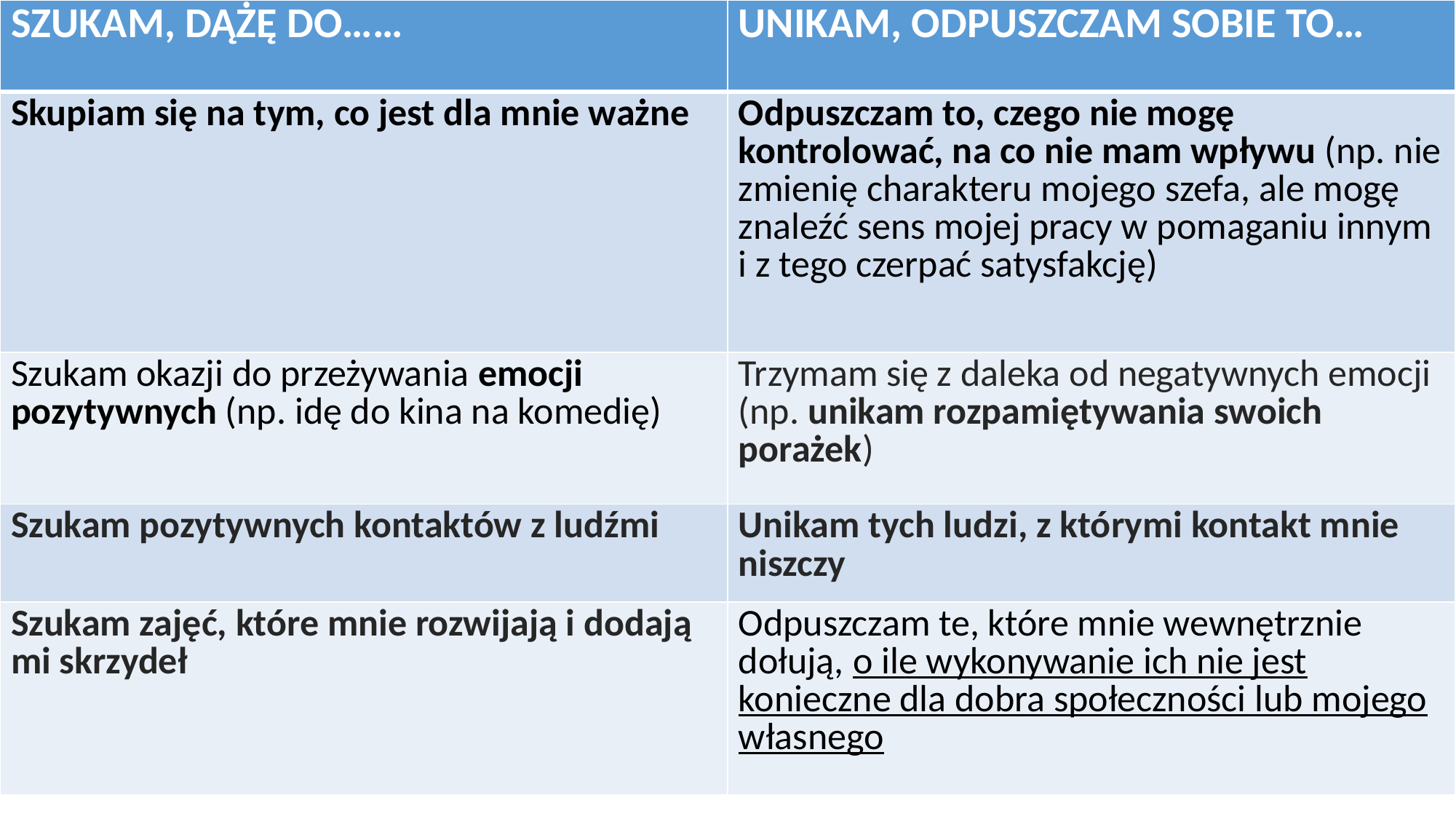

| SZUKAM, DĄŻĘ DO…… | UNIKAM, ODPUSZCZAM SOBIE TO… |
| --- | --- |
| Skupiam się na tym, co jest dla mnie ważne | Odpuszczam to, czego nie mogę kontrolować, na co nie mam wpływu (np. nie zmienię charakteru mojego szefa, ale mogę znaleźć sens mojej pracy w pomaganiu innym i z tego czerpać satysfakcję) |
| Szukam okazji do przeżywania emocji pozytywnych (np. idę do kina na komedię) | Trzymam się z daleka od negatywnych emocji (np. unikam rozpamiętywania swoich porażek) |
| Szukam pozytywnych kontaktów z ludźmi | Unikam tych ludzi, z którymi kontakt mnie niszczy |
| Szukam zajęć, które mnie rozwijają i dodają mi skrzydeł | Odpuszczam te, które mnie wewnętrznie dołują, o ile wykonywanie ich nie jest konieczne dla dobra społeczności lub mojego własnego |